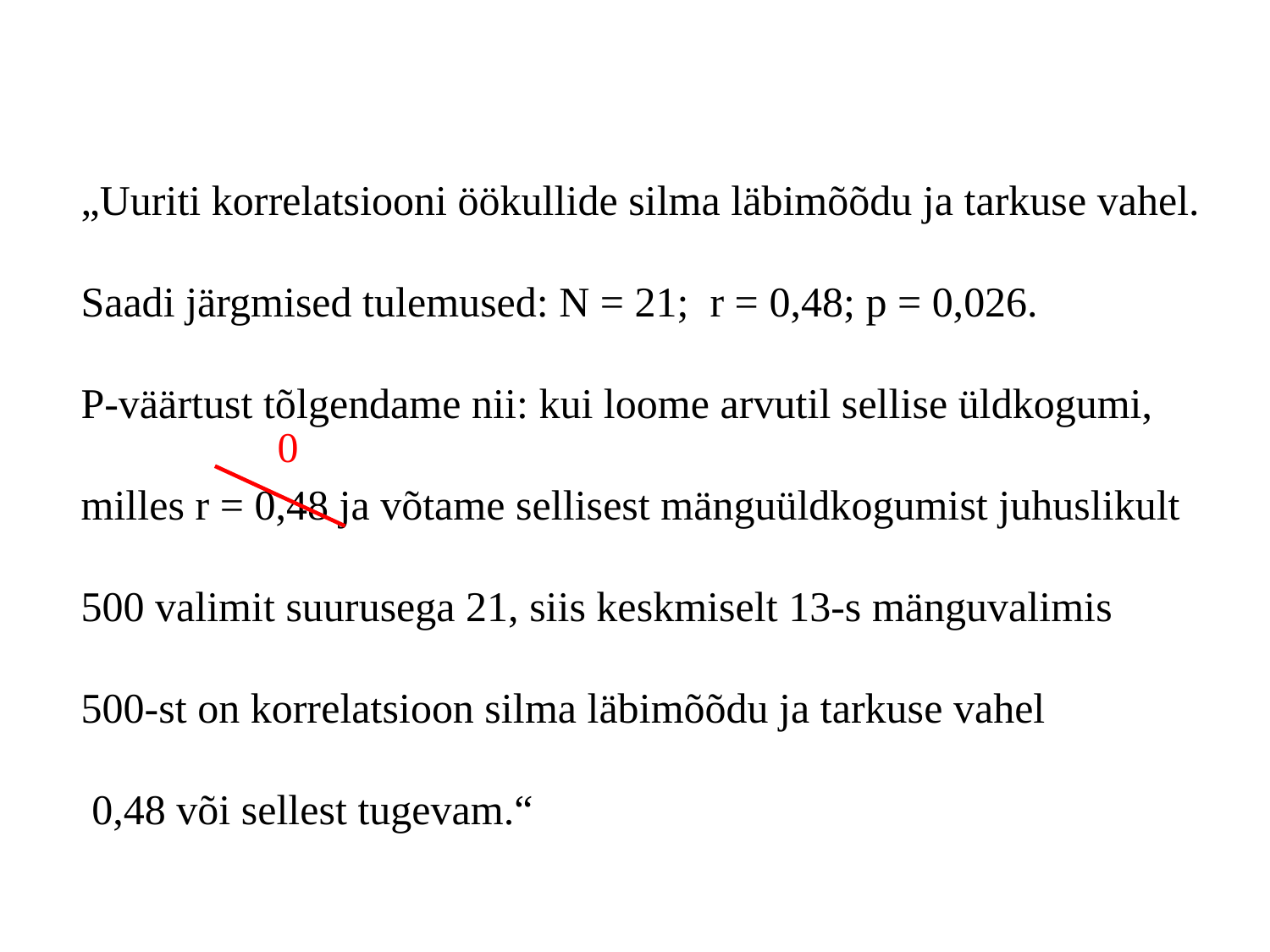

„Uuriti korrelatsiooni öökullide silma läbimõõdu ja tarkuse vahel.
Saadi järgmised tulemused: N = 21;  r = 0,48; p = 0,026.
P-väärtust tõlgendame nii: kui loome arvutil sellise üldkogumi,
milles r = 0,48 ja võtame sellisest mänguüldkogumist juhuslikult
500 valimit suurusega 21, siis keskmiselt 13-s mänguvalimis
500-st on korrelatsioon silma läbimõõdu ja tarkuse vahel
 0,48 või sellest tugevam.“
0